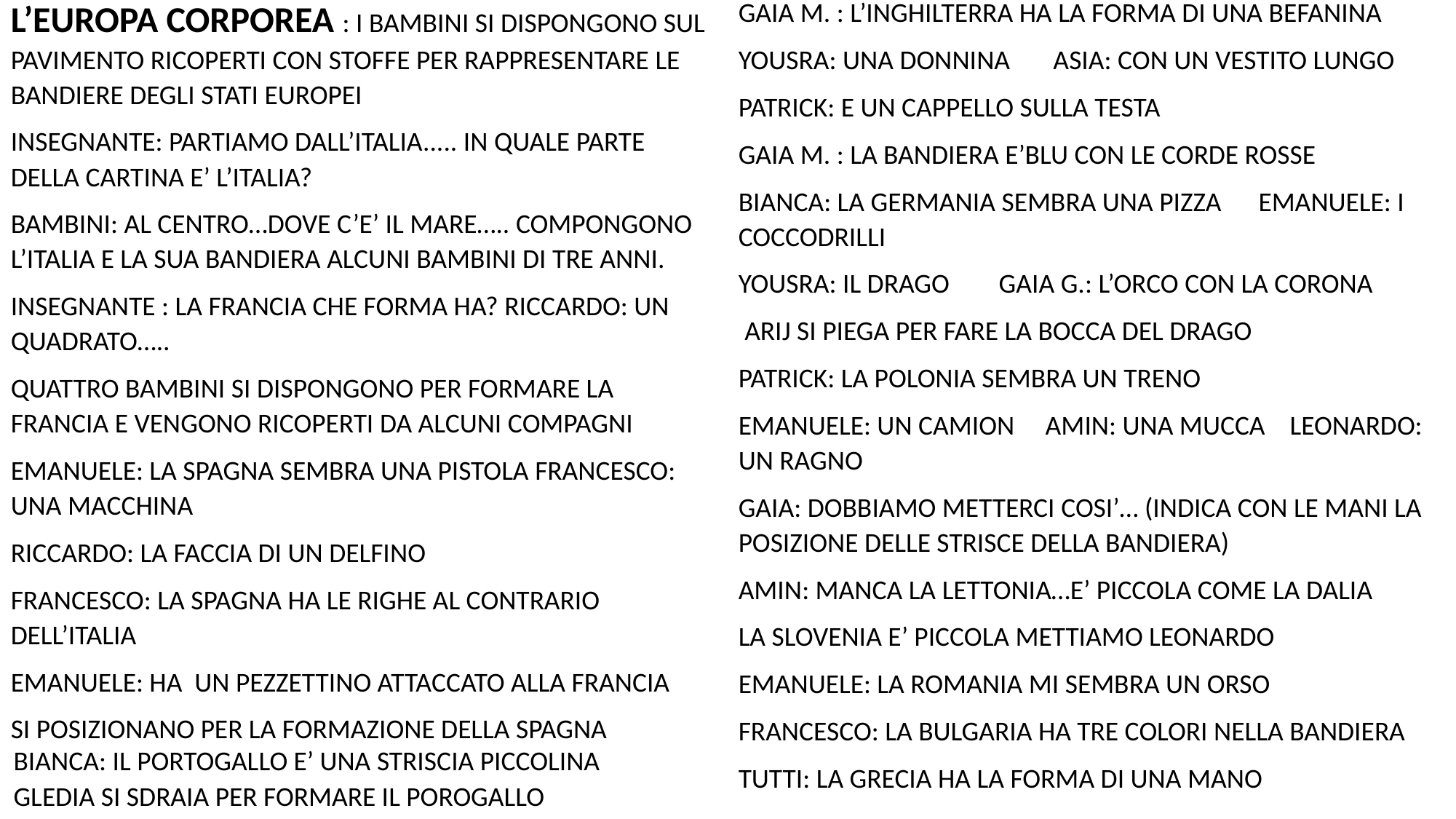

L’EUROPA CORPOREA : I BAMBINI SI DISPONGONO SUL PAVIMENTO RICOPERTI CON STOFFE PER RAPPRESENTARE LE BANDIERE DEGLI STATI EUROPEI
INSEGNANTE: PARTIAMO DALL’ITALIA..... IN QUALE PARTE DELLA CARTINA E’ L’ITALIA?
BAMBINI: AL CENTRO…DOVE C’E’ IL MARE….. COMPONGONO L’ITALIA E LA SUA BANDIERA ALCUNI BAMBINI DI TRE ANNI.
INSEGNANTE : LA FRANCIA CHE FORMA HA? RICCARDO: UN QUADRATO…..
QUATTRO BAMBINI SI DISPONGONO PER FORMARE LA FRANCIA E VENGONO RICOPERTI DA ALCUNI COMPAGNI
EMANUELE: LA SPAGNA SEMBRA UNA PISTOLA FRANCESCO: UNA MACCHINA
RICCARDO: LA FACCIA DI UN DELFINO
FRANCESCO: LA SPAGNA HA LE RIGHE AL CONTRARIO DELL’ITALIA
EMANUELE: HA  UN PEZZETTINO ATTACCATO ALLA FRANCIA
SI POSIZIONANO PER LA FORMAZIONE DELLA SPAGNA
GAIA M. : L’INGHILTERRA HA LA FORMA DI UNA BEFANINA
YOUSRA: UNA DONNINA       ASIA: CON UN VESTITO LUNGO
PATRICK: E UN CAPPELLO SULLA TESTA
GAIA M. : LA BANDIERA E’BLU CON LE CORDE ROSSE
BIANCA: LA GERMANIA SEMBRA UNA PIZZA      EMANUELE: I COCCODRILLI
YOUSRA: IL DRAGO        GAIA G.: L’ORCO CON LA CORONA
 ARIJ SI PIEGA PER FARE LA BOCCA DEL DRAGO
PATRICK: LA POLONIA SEMBRA UN TRENO
EMANUELE: UN CAMION     AMIN: UNA MUCCA    LEONARDO: UN RAGNO
GAIA: DOBBIAMO METTERCI COSI’… (INDICA CON LE MANI LA POSIZIONE DELLE STRISCE DELLA BANDIERA)
AMIN: MANCA LA LETTONIA…E’ PICCOLA COME LA DALIA
LA SLOVENIA E’ PICCOLA METTIAMO LEONARDO
EMANUELE: LA ROMANIA MI SEMBRA UN ORSO
FRANCESCO: LA BULGARIA HA TRE COLORI NELLA BANDIERA
TUTTI: LA GRECIA HA LA FORMA DI UNA MANO
BIANCA: IL PORTOGALLO E’ UNA STRISCIA PICCOLINA
GLEDIA SI SDRAIA PER FORMARE IL POROGALLO